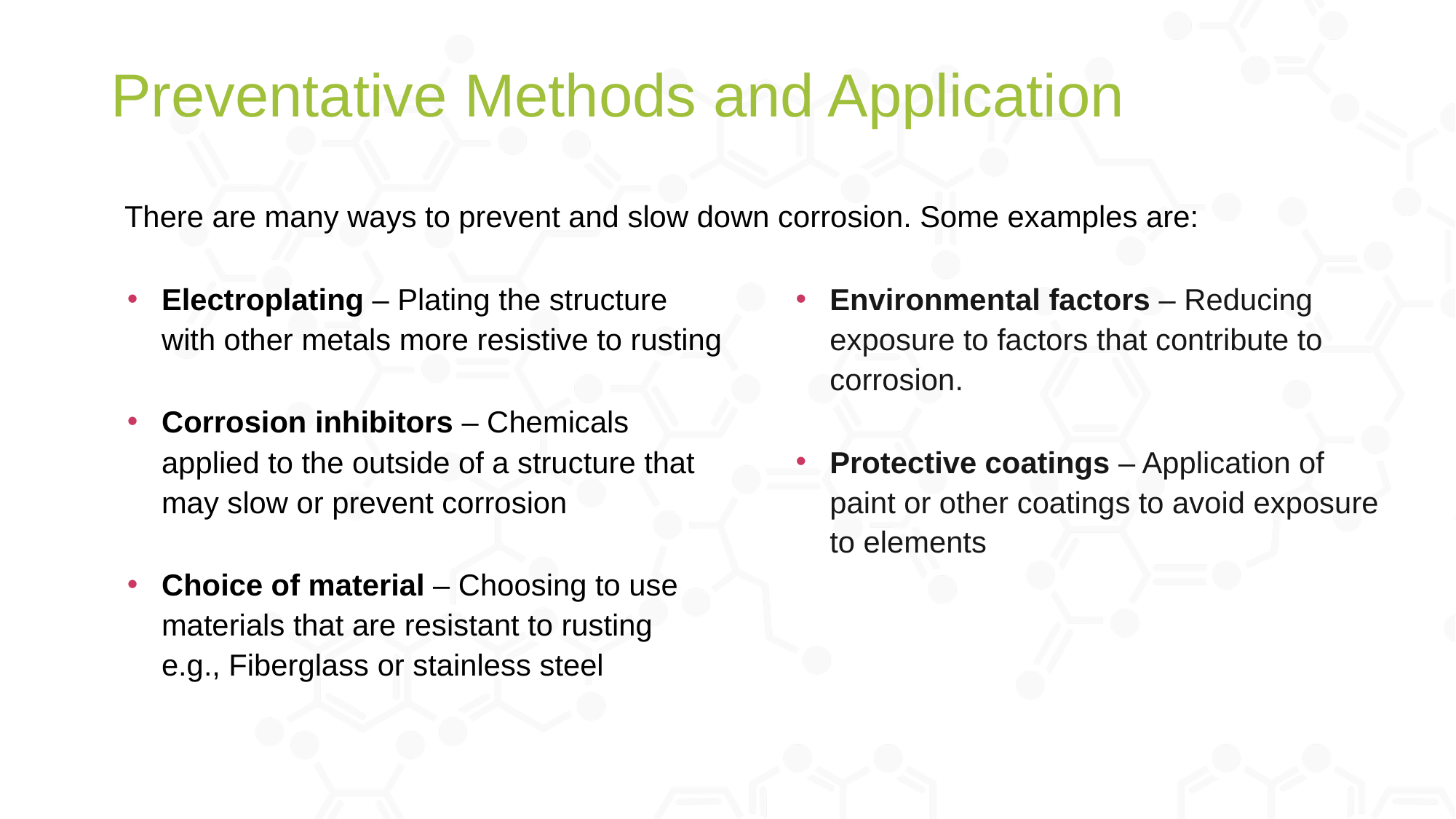

# Preventative Methods and Application
There are many ways to prevent and slow down corrosion. Some examples are:
Electroplating – Plating the structure with other metals more resistive to rusting
Corrosion inhibitors – Chemicals applied to the outside of a structure that may slow or prevent corrosion
Choice of material – Choosing to use materials that are resistant to rusting e.g., Fiberglass or stainless steel
Environmental factors – Reducing exposure to factors that contribute to corrosion.
Protective coatings – Application of paint or other coatings to avoid exposure to elements